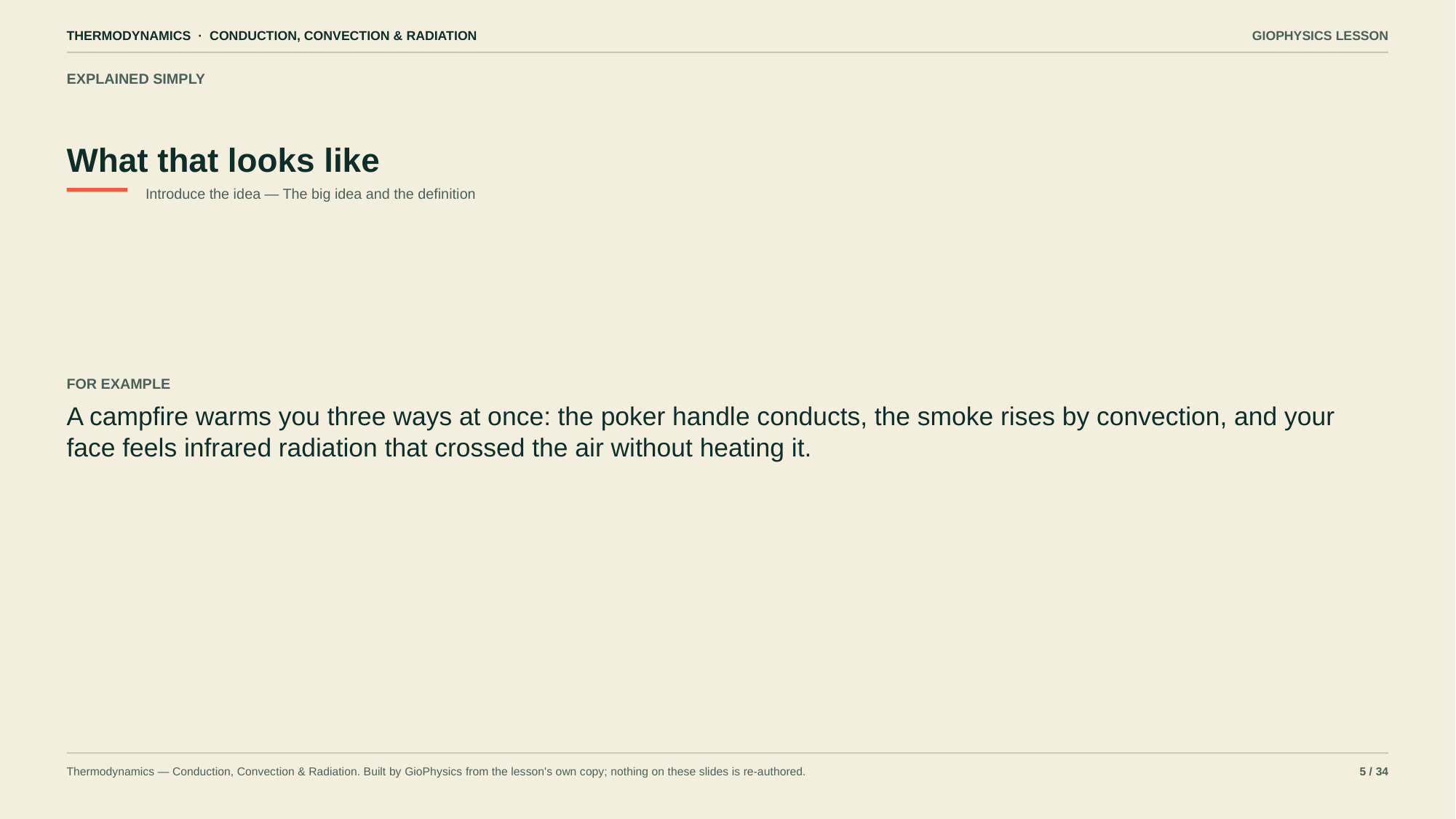

THERMODYNAMICS  ·  CONDUCTION, CONVECTION & RADIATION
GIOPHYSICS LESSON

EXPLAINED SIMPLY
What that looks like
Introduce the idea — The big idea and the definition

FOR EXAMPLE
A campfire warms you three ways at once: the poker handle conducts, the smoke rises by convection, and your face feels infrared radiation that crossed the air without heating it.

Thermodynamics — Conduction, Convection & Radiation. Built by GioPhysics from the lesson's own copy; nothing on these slides is re-authored.
5 / 34